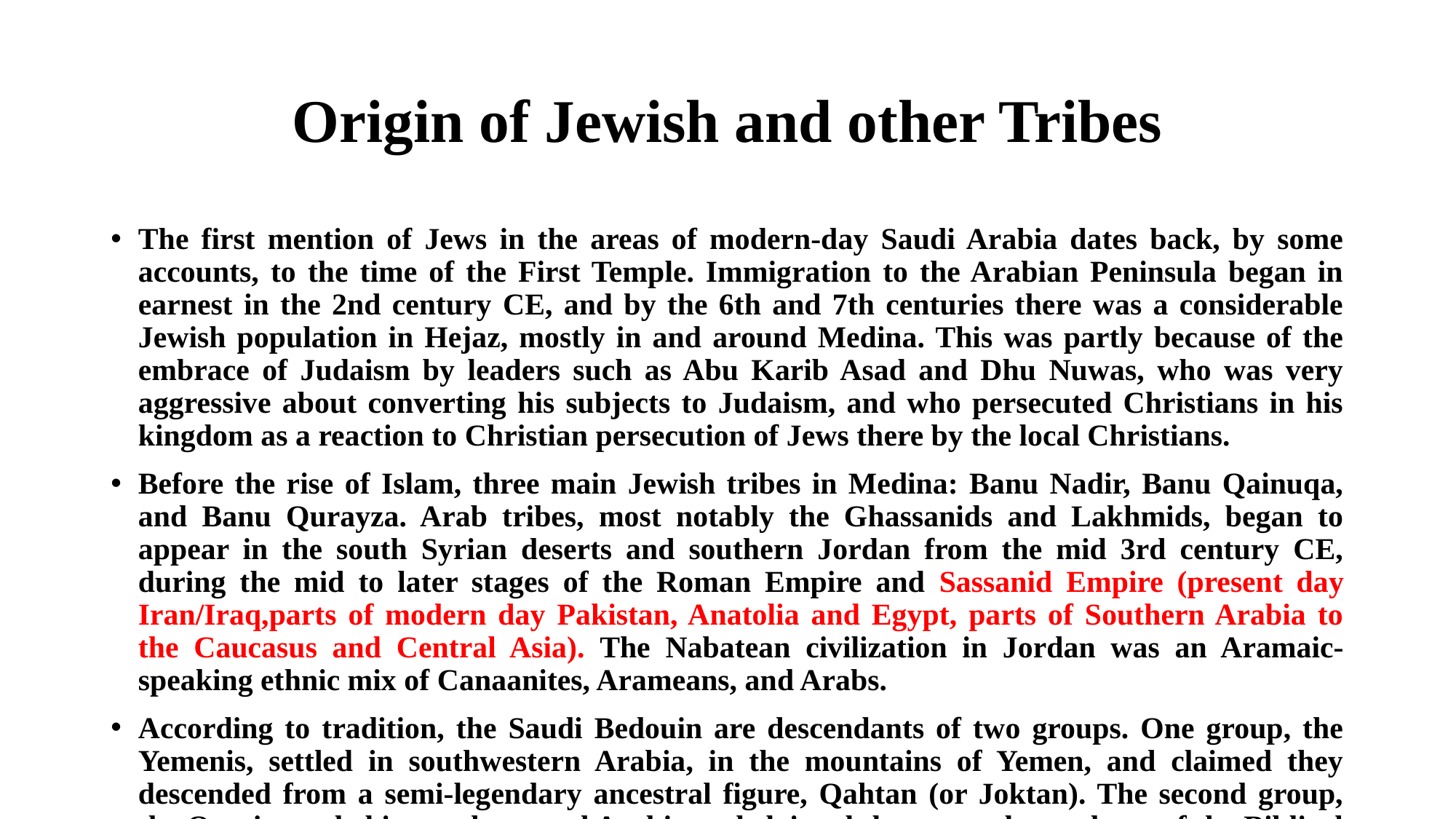

# Origin of Jewish and other Tribes
The first mention of Jews in the areas of modern-day Saudi Arabia dates back, by some accounts, to the time of the First Temple. Immigration to the Arabian Peninsula began in earnest in the 2nd century CE, and by the 6th and 7th centuries there was a considerable Jewish population in Hejaz, mostly in and around Medina. This was partly because of the embrace of Judaism by leaders such as Abu Karib Asad and Dhu Nuwas, who was very aggressive about converting his subjects to Judaism, and who persecuted Christians in his kingdom as a reaction to Christian persecution of Jews there by the local Christians.
Before the rise of Islam, three main Jewish tribes in Medina: Banu Nadir, Banu Qainuqa, and Banu Qurayza. Arab tribes, most notably the Ghassanids and Lakhmids, began to appear in the south Syrian deserts and southern Jordan from the mid 3rd century CE, during the mid to later stages of the Roman Empire and Sassanid Empire (present day Iran/Iraq,parts of modern day Pakistan, Anatolia and Egypt, parts of Southern Arabia to the Caucasus and Central Asia). The Nabatean civilization in Jordan was an Aramaic-speaking ethnic mix of Canaanites, Arameans, and Arabs.
According to tradition, the Saudi Bedouin are descendants of two groups. One group, the Yemenis, settled in southwestern Arabia, in the mountains of Yemen, and claimed they descended from a semi-legendary ancestral figure, Qahtan (or Joktan). The second group, the Qaysis, settled in north-central Arabia and claimed they were descendants of the Biblical Ishmael.